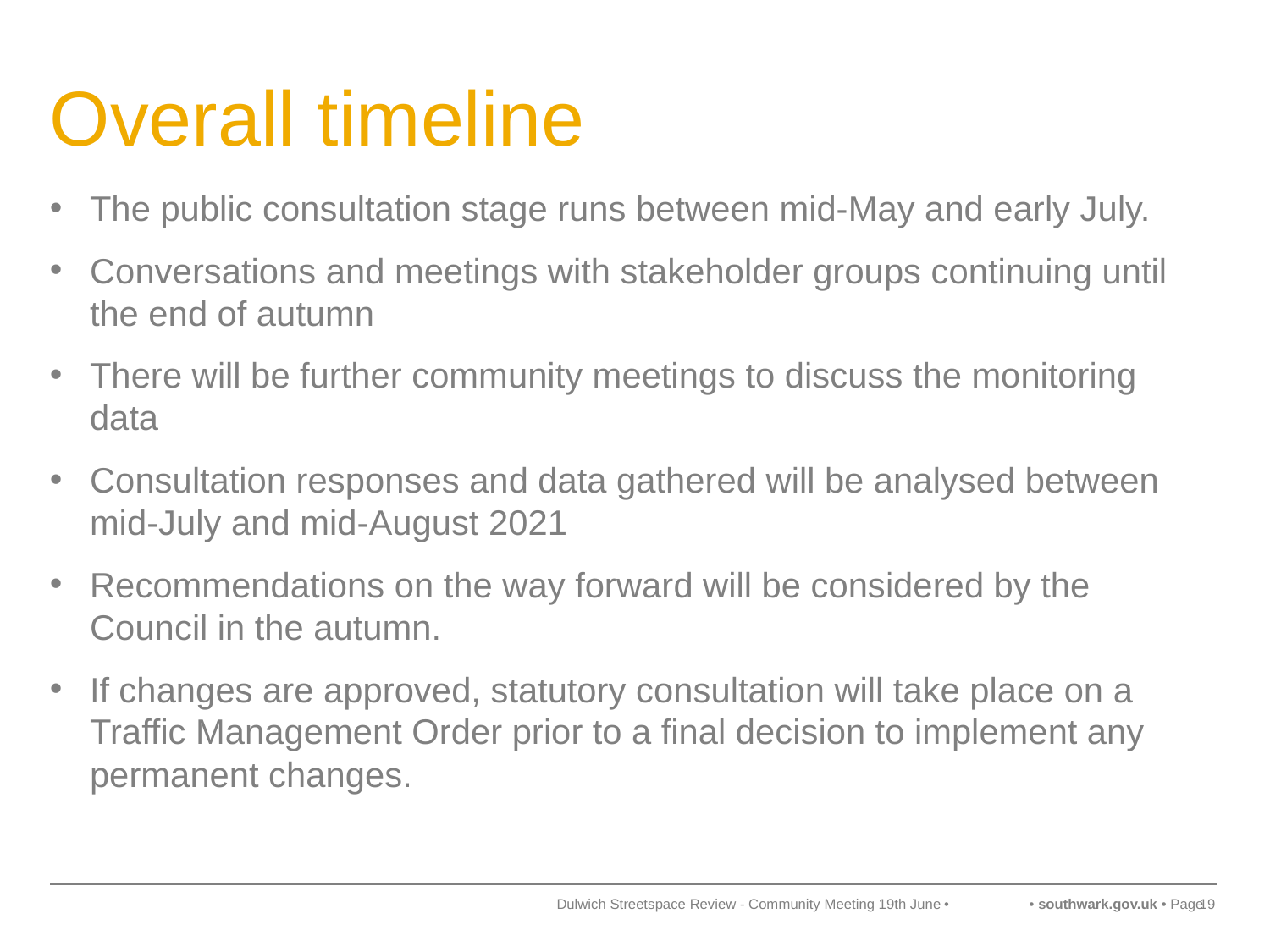

# Overall timeline
The public consultation stage runs between mid-May and early July.
Conversations and meetings with stakeholder groups continuing until the end of autumn
There will be further community meetings to discuss the monitoring data
Consultation responses and data gathered will be analysed between mid-July and mid-August 2021
Recommendations on the way forward will be considered by the Council in the autumn.
If changes are approved, statutory consultation will take place on a Traffic Management Order prior to a final decision to implement any permanent changes.

Dulwich Streetspace Review - Community Meeting 19th June
19